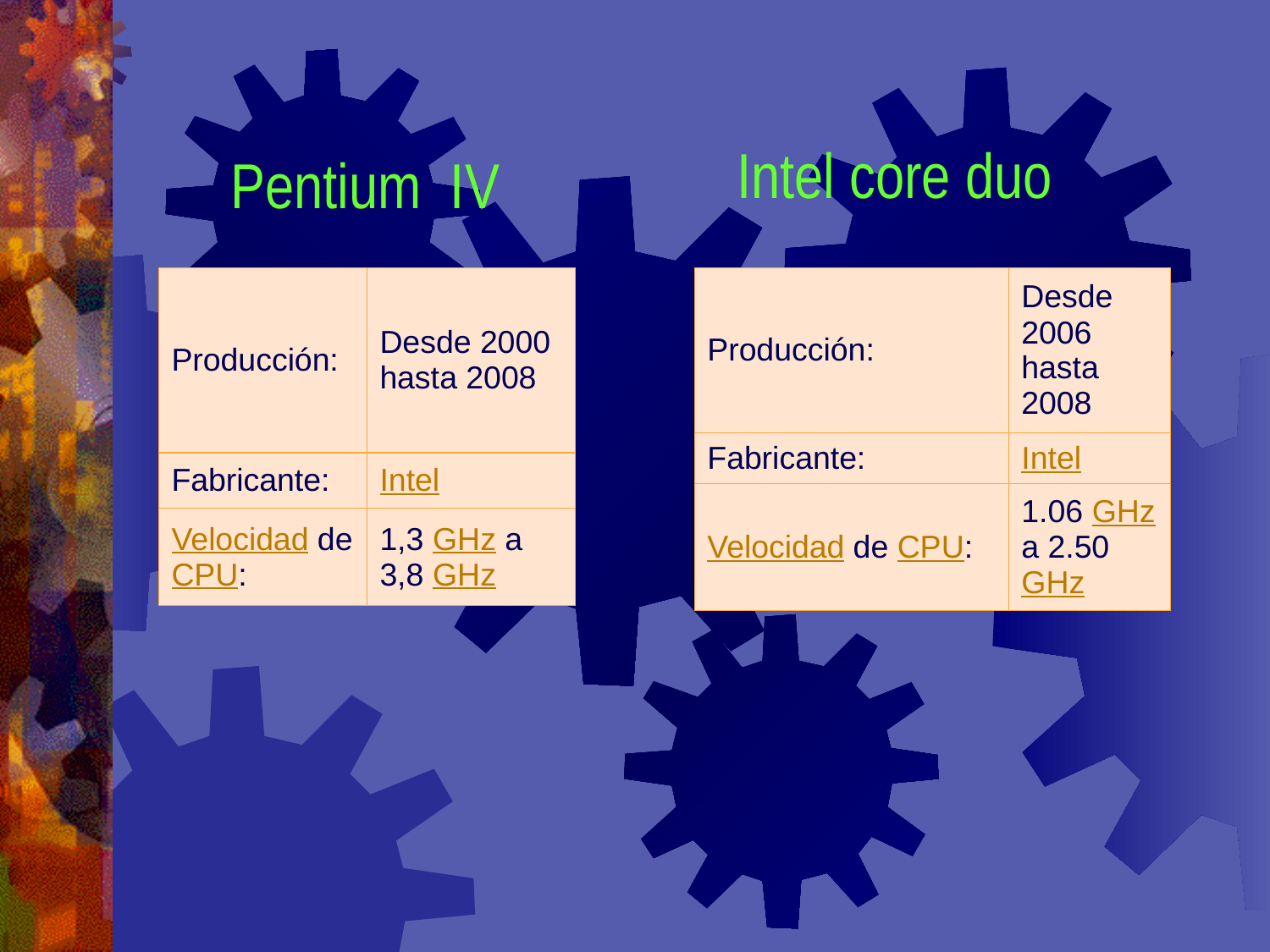

Intel core duo
Pentium  IV
| Producción: | Desde 2000 hasta 2008 |
| --- | --- |
| Fabricante: | Intel |
| Velocidad de CPU: | 1,3 GHz a 3,8 GHz |
| Producción: | Desde 2006 hasta 2008 |
| --- | --- |
| Fabricante: | Intel |
| Velocidad de CPU: | 1.06 GHz a 2.50 GHz |